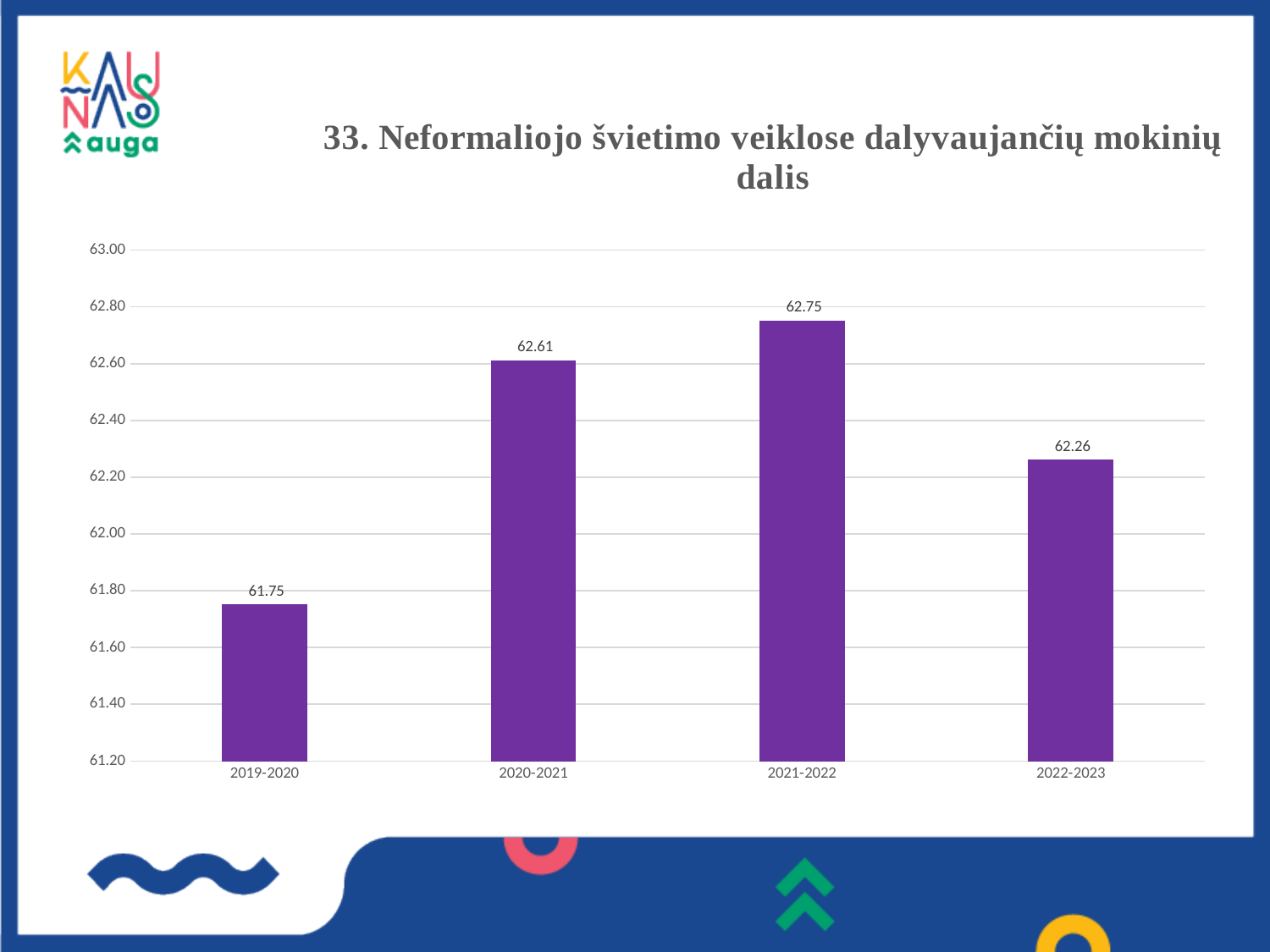

### Chart: 33. Neformaliojo švietimo veiklose dalyvaujančių mokinių dalis

| Category |  |
|---|---|
| 2019-2020 | 61.75 |
| 2020-2021 | 62.61 |
| 2021-2022 | 62.75 |
| 2022-2023 | 62.26 |